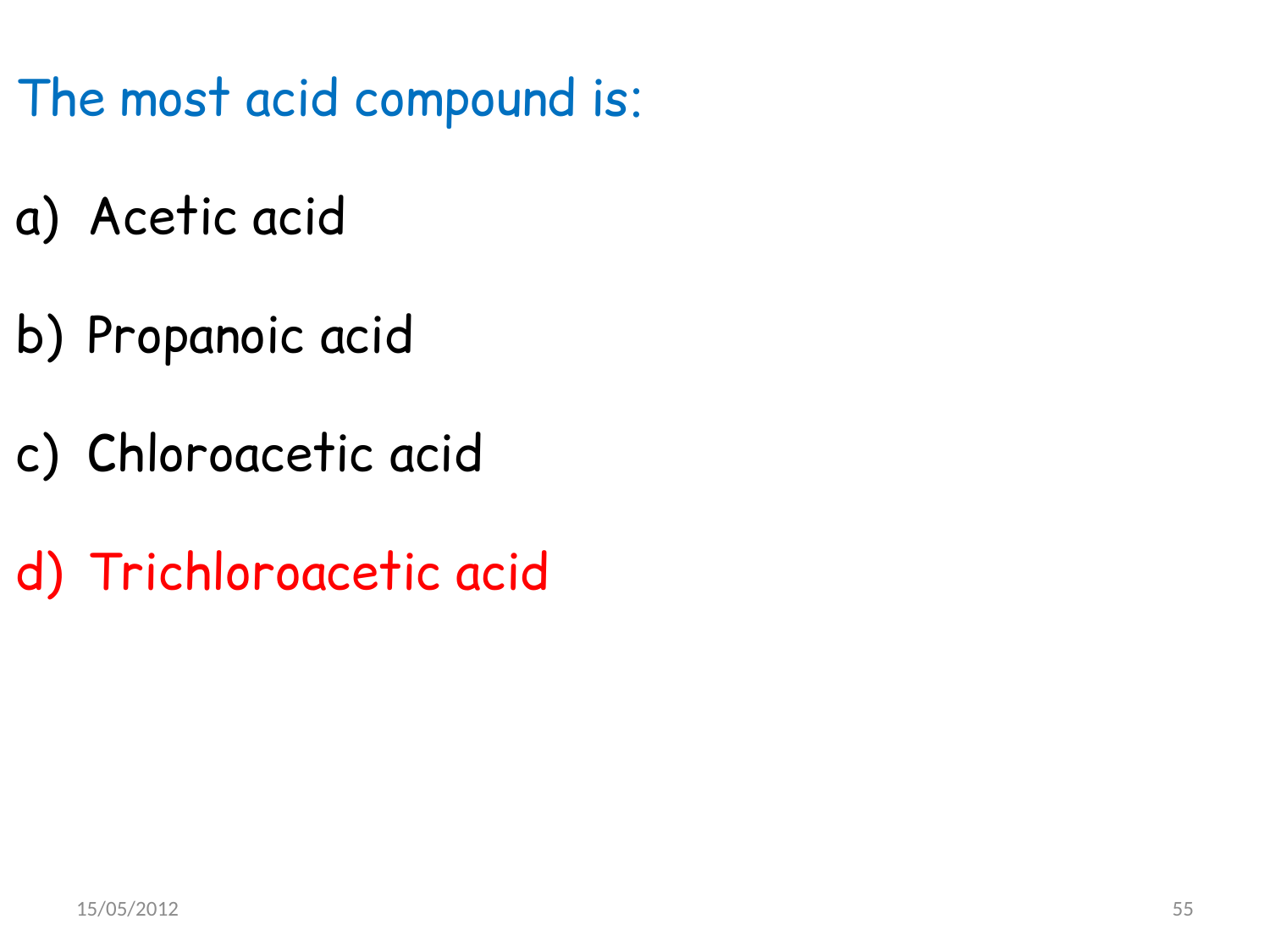

The most acid compound is:
Acetic acid
Propanoic acid
Chloroacetic acid
Trichloroacetic acid
15/05/2012
55